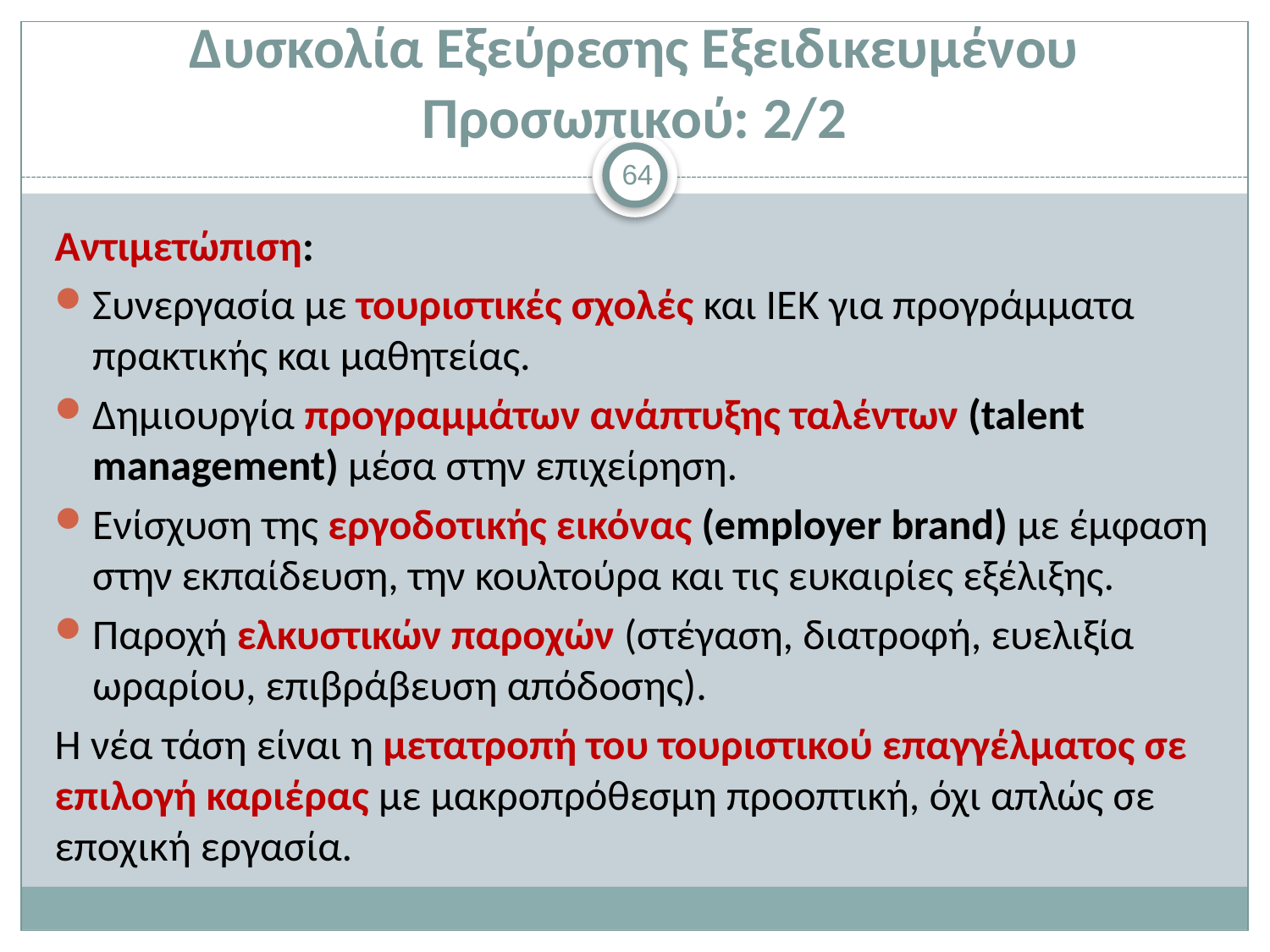

# Δυσκολία Εξεύρεσης Εξειδικευμένου Προσωπικού: 2/2
64
Αντιμετώπιση:
Συνεργασία με τουριστικές σχολές και ΙΕΚ για προγράμματα πρακτικής και μαθητείας.
Δημιουργία προγραμμάτων ανάπτυξης ταλέντων (talent management) μέσα στην επιχείρηση.
Ενίσχυση της εργοδοτικής εικόνας (employer brand) με έμφαση στην εκπαίδευση, την κουλτούρα και τις ευκαιρίες εξέλιξης.
Παροχή ελκυστικών παροχών (στέγαση, διατροφή, ευελιξία ωραρίου, επιβράβευση απόδοσης).
Η νέα τάση είναι η μετατροπή του τουριστικού επαγγέλματος σε επιλογή καριέρας με μακροπρόθεσμη προοπτική, όχι απλώς σε εποχική εργασία.